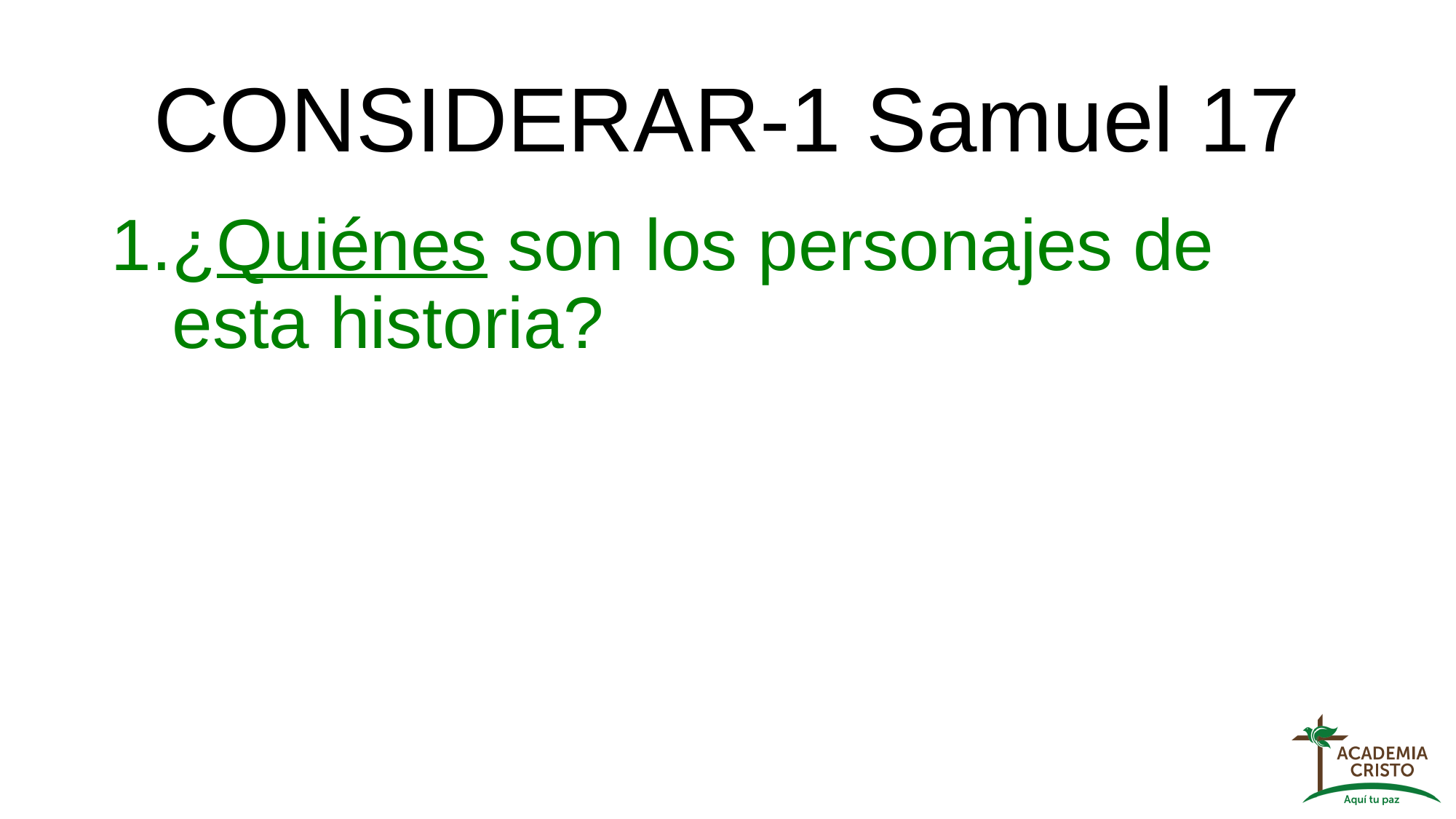

# CONSIDERAR-1 Samuel 17
¿Quiénes son los personajes de esta historia?